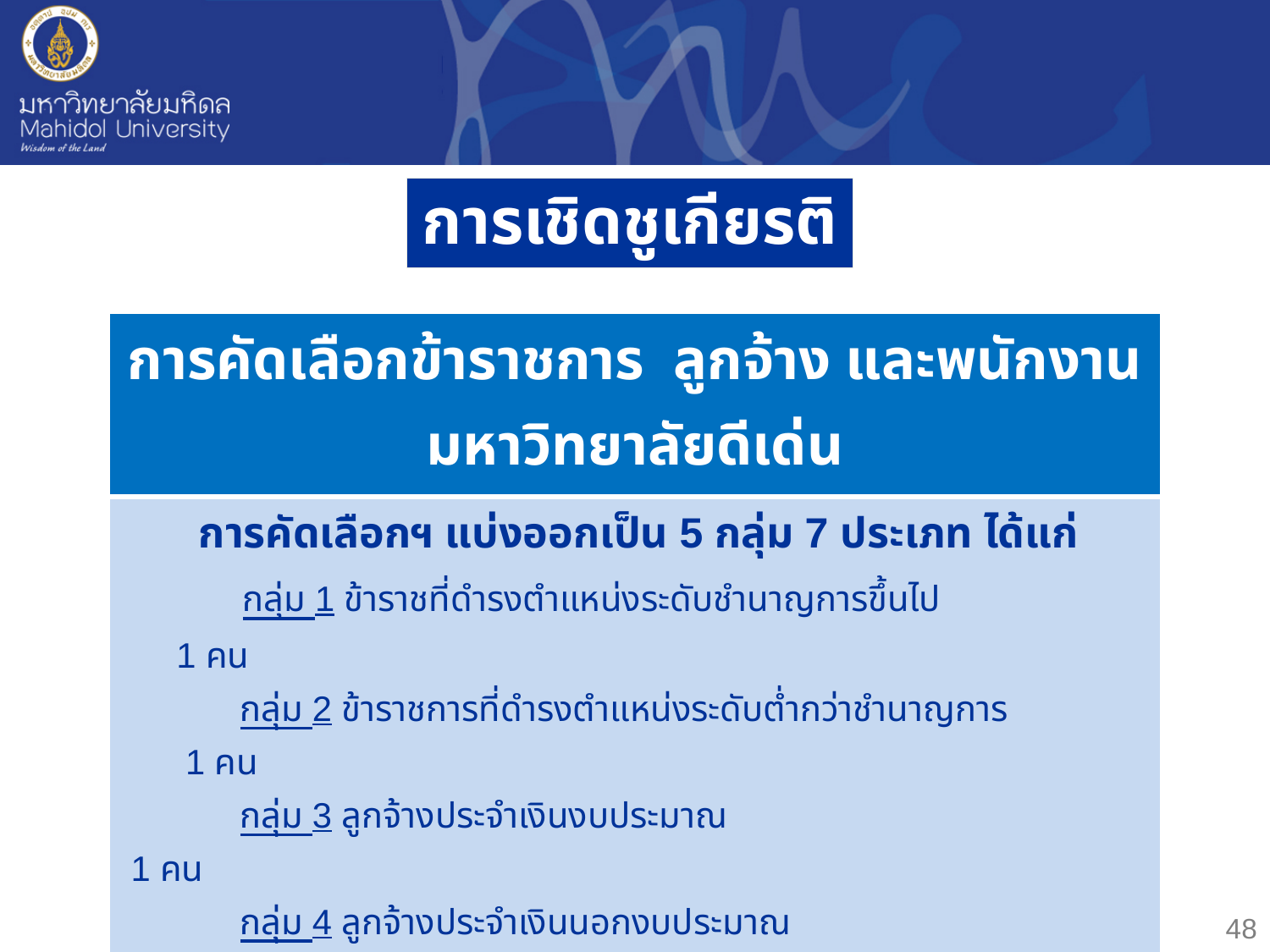

# การเชิดชูเกียรติ
| การคัดเลือกข้าราชการ ลูกจ้าง และพนักงานมหาวิทยาลัยดีเด่น |
| --- |
| การคัดเลือกฯ แบ่งออกเป็น 5 กลุ่ม 7 ประเภท ได้แก่ กลุ่ม 1 ข้าราชที่ดำรงตำแหน่งระดับชำนาญการขึ้นไป 1 คน กลุ่ม 2 ข้าราชการที่ดำรงตำแหน่งระดับต่ำกว่าชำนาญการ 1 คน กลุ่ม 3 ลูกจ้างประจำเงินงบประมาณ 1 คน กลุ่ม 4 ลูกจ้างประจำเงินนอกงบประมาณ - ประเภทตำแหน่งเหมือนข้าราชการ 1 คน - ประเภทตำแหน่งเหมือนลูกจ้างประจำเงินงบประมาณ 1 คน กลุ่ม 5 พนักงานมหาวิทยาลัย - ตำแหน่งประเภทวิชาการ (นักวิจัย-อาจารย์-ผศ.) 1 คน - ตำแหน่งประเภทวิชาชีพหรือบริหารงานทั่วไป 1 คน |
48